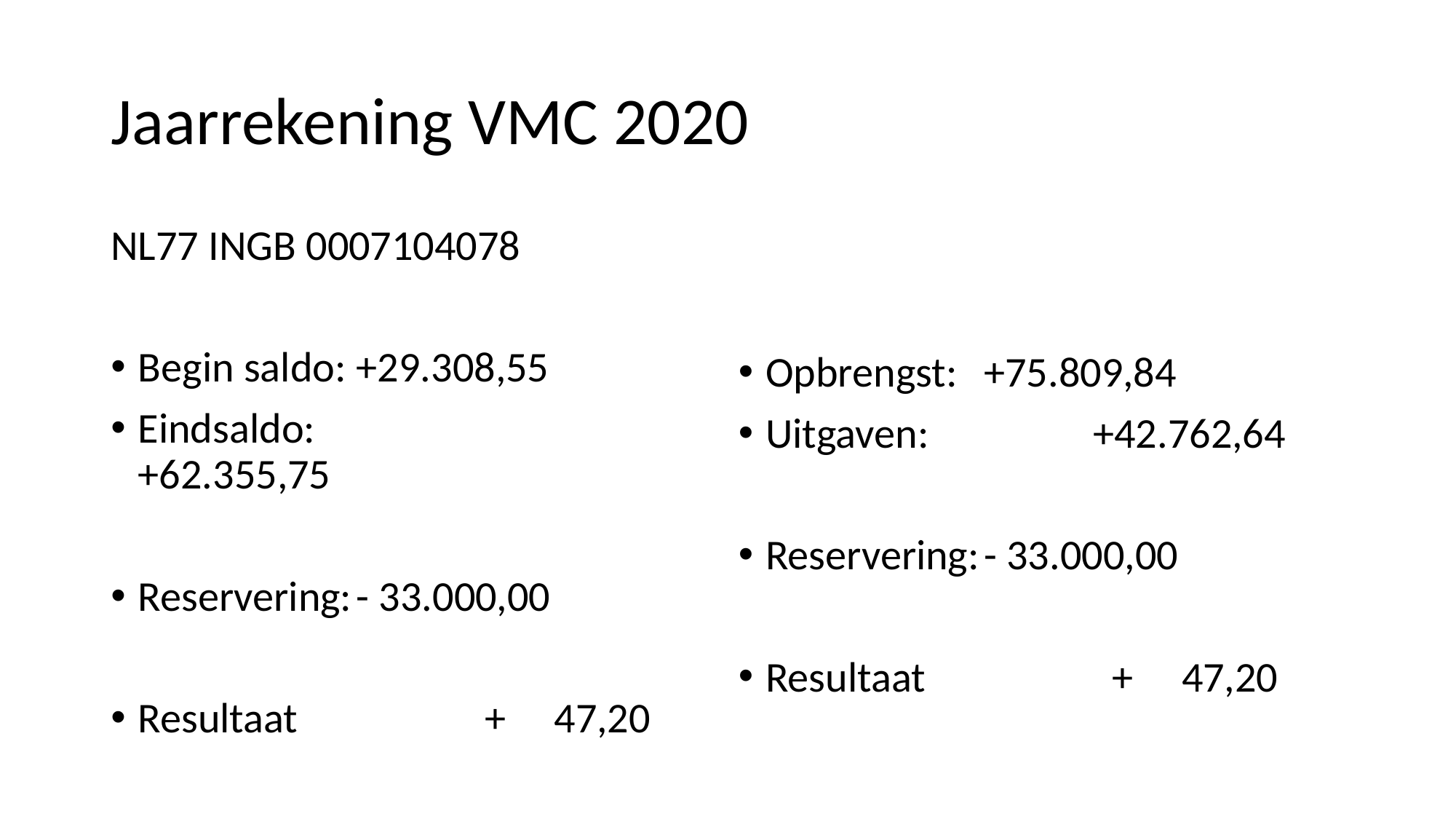

# Jaarrekening VMC 2020
NL77 INGB 0007104078

Begin saldo:	+29.308,55
Eindsaldo:		+62.355,75

Reservering:	- 33.000,00

Resultaat		  +     47,20

Opbrengst:	+75.809,84
Uitgaven:		+42.762,64

Reservering:	- 33.000,00

Resultaat		  +     47,20